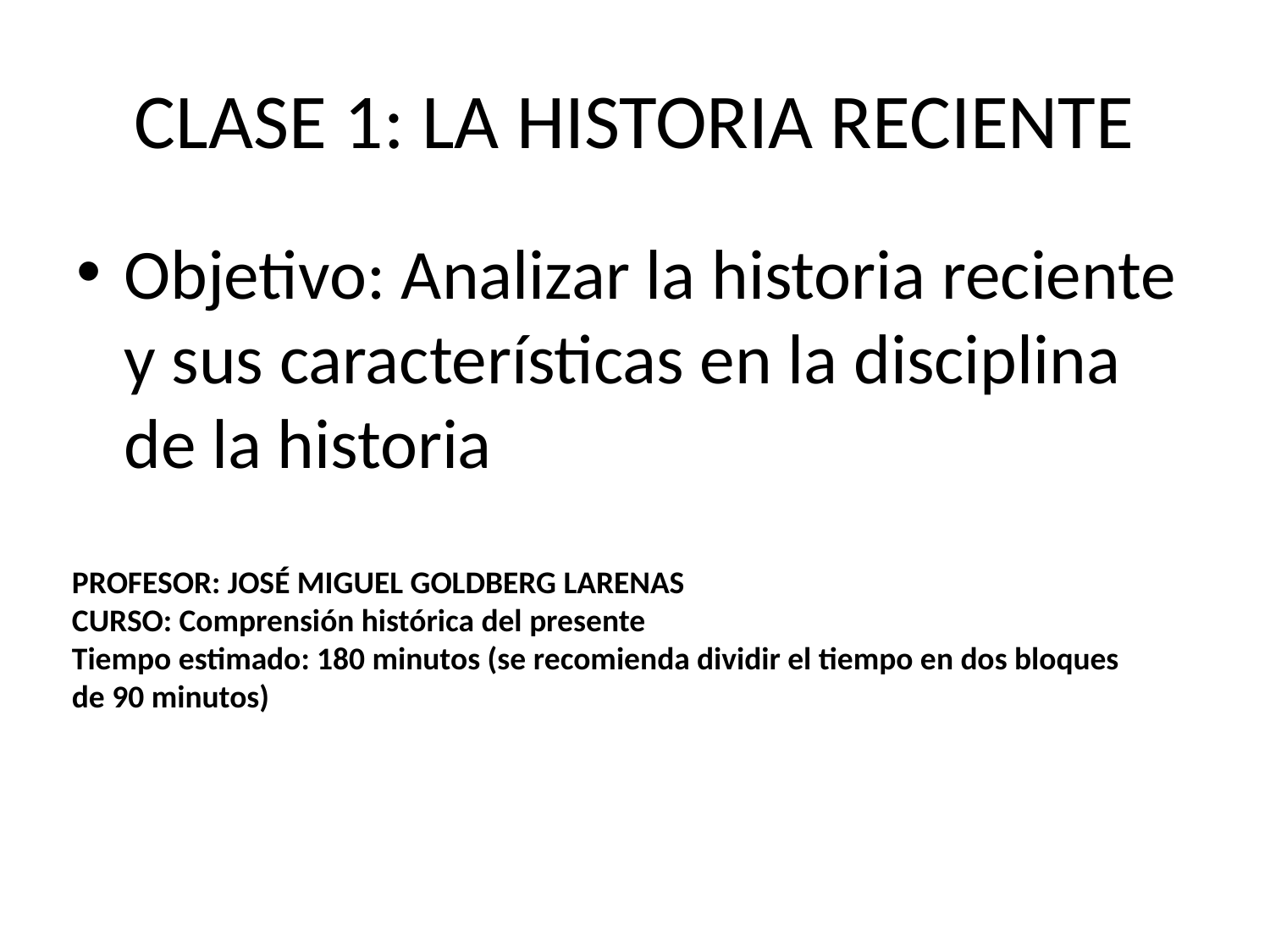

# CLASE 1: LA HISTORIA RECIENTE
Objetivo: Analizar la historia reciente y sus características en la disciplina de la historia
PROFESOR: JOSÉ MIGUEL GOLDBERG LARENAS
CURSO: Comprensión histórica del presente
Tiempo estimado: 180 minutos (se recomienda dividir el tiempo en dos bloques de 90 minutos)